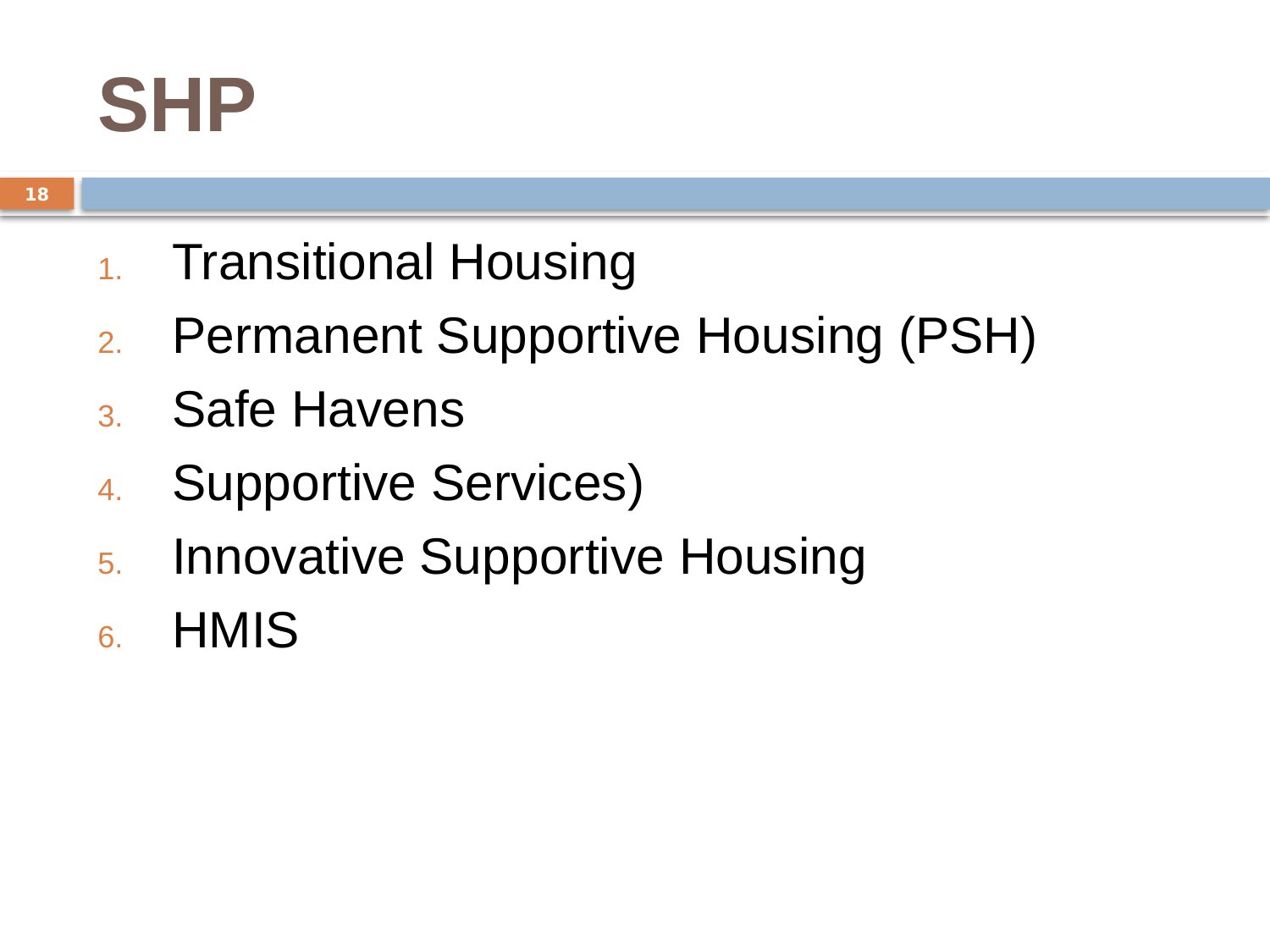

# SHP
18
Transitional Housing
Permanent Supportive Housing (PSH)
Safe Havens
Supportive Services)
Innovative Supportive Housing
HMIS